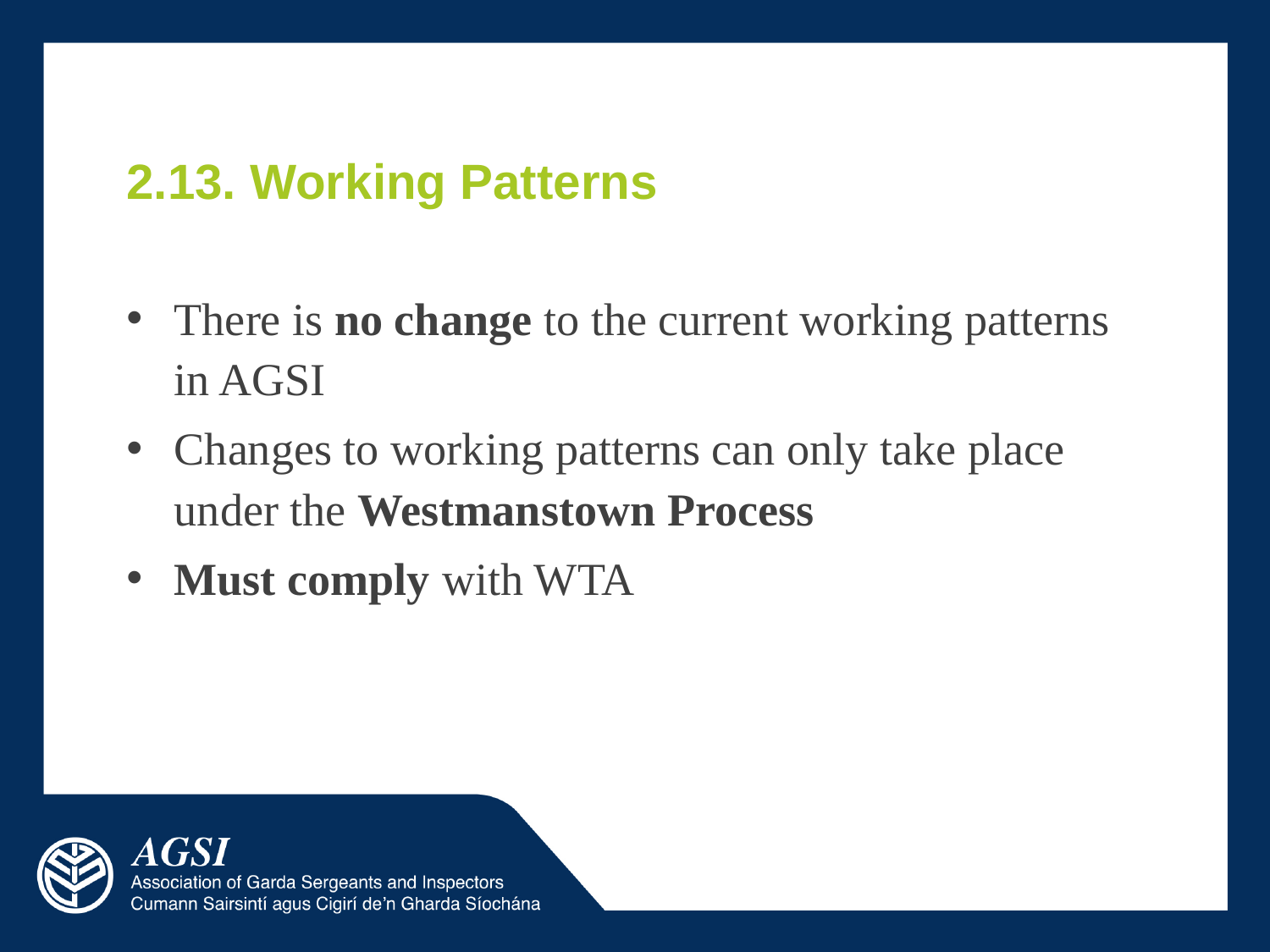

# 2.13. Working Patterns
There is no change to the current working patterns in AGSI
Changes to working patterns can only take place under the Westmanstown Process
Must comply with WTA